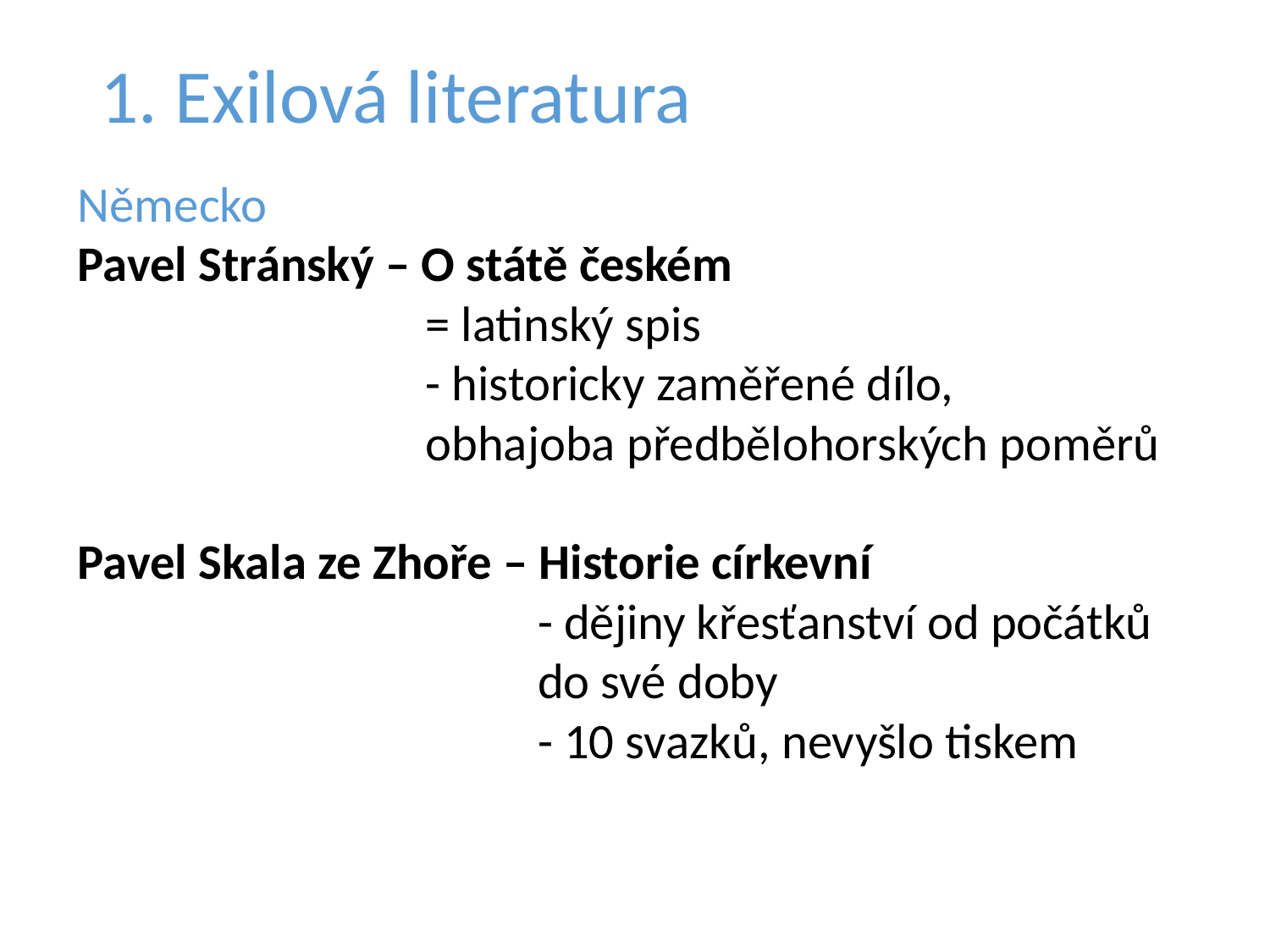

# 1. Exilová literatura
Německo
Pavel Stránský – O státě českém
                               = latinský spis
                               - historicky zaměřené dílo,
                               obhajoba předbělohorských poměrů

Pavel Skala ze Zhoře – Historie církevní
                                         - dějiny křesťanství od počátků
                                         do své doby
                                         - 10 svazků, nevyšlo tiskem